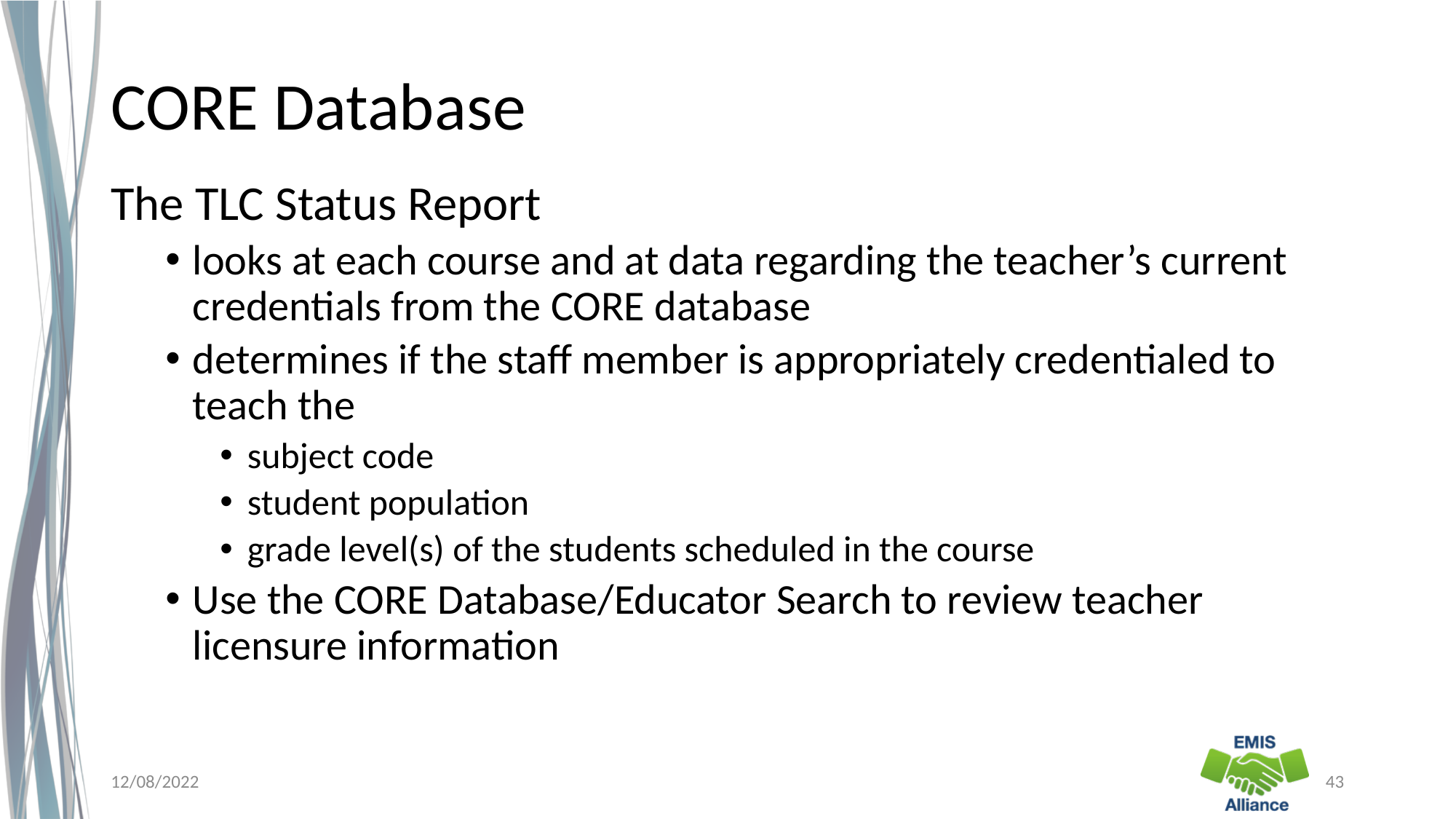

# CORE Database
The TLC Status Report
looks at each course and at data regarding the teacher’s current credentials from the CORE database
determines if the staff member is appropriately credentialed to teach the
subject code
student population
grade level(s) of the students scheduled in the course
Use the CORE Database/Educator Search to review teacher licensure information
12/08/2022
43